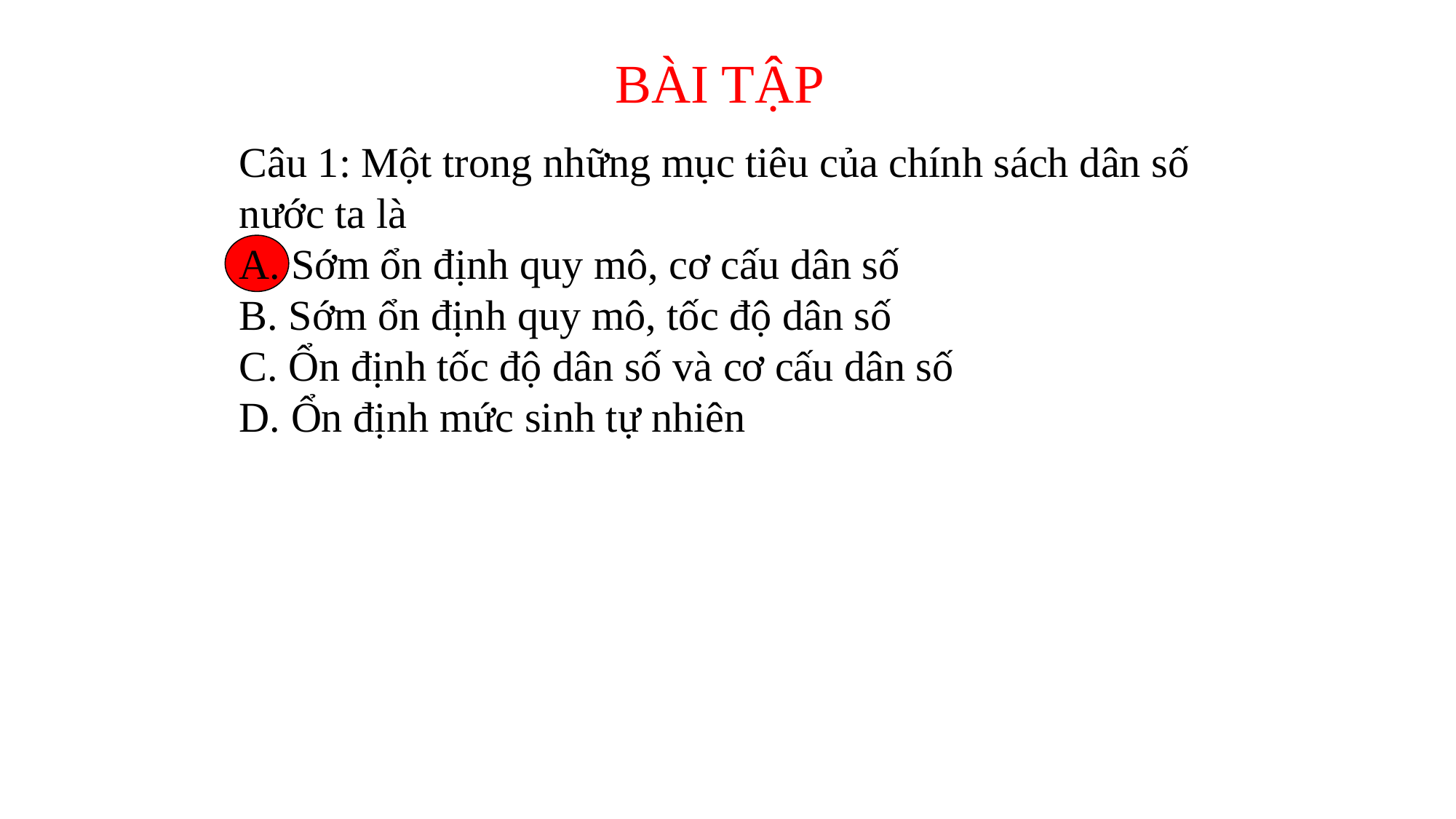

BÀI TẬP
Câu 1: Một trong những mục tiêu của chính sách dân số nước ta là
A. Sớm ổn định quy mô, cơ cấu dân số
B. Sớm ổn định quy mô, tốc độ dân số
C. Ổn định tốc độ dân số và cơ cấu dân số
D. Ổn định mức sinh tự nhiên